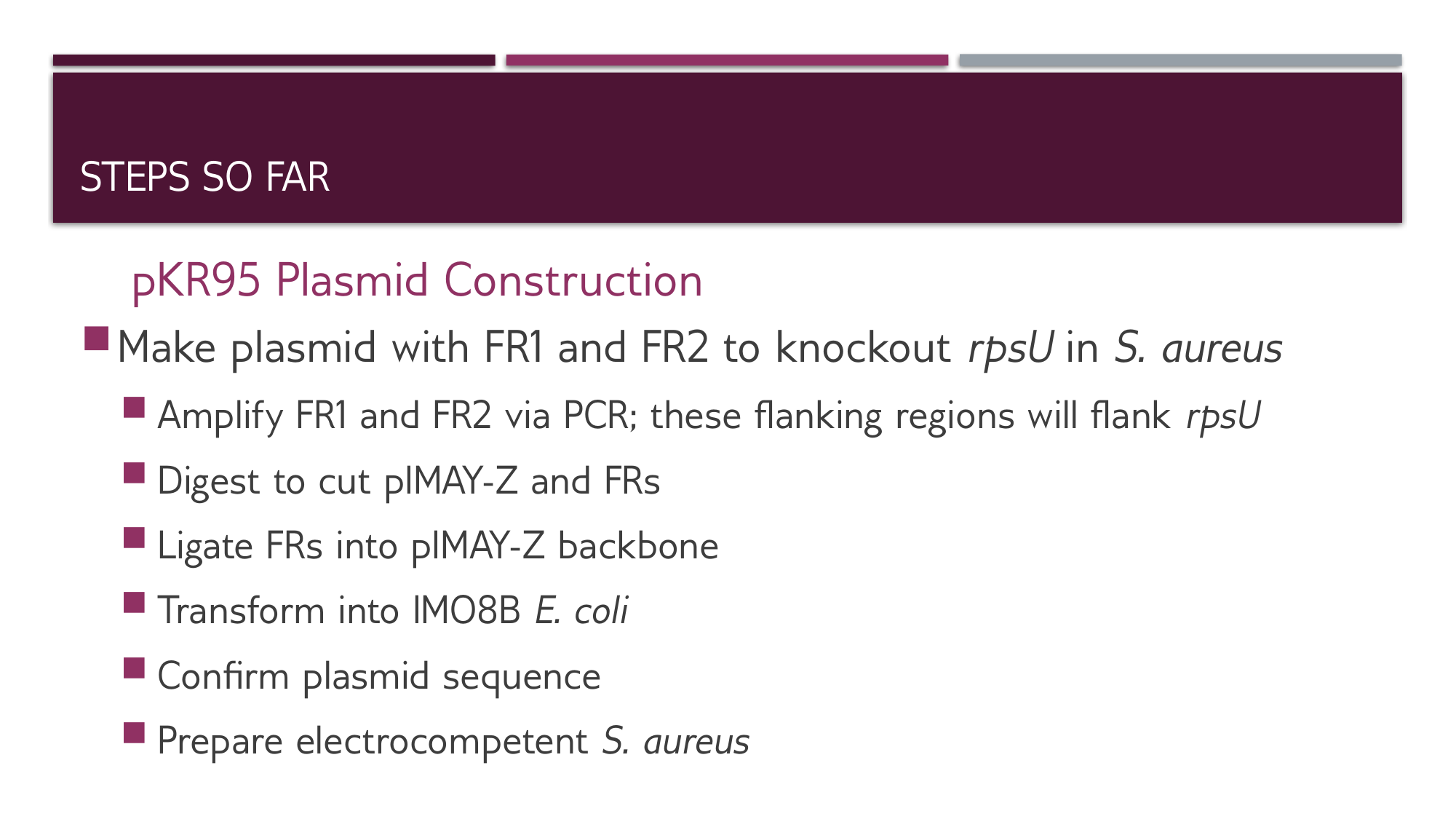

# Steps so Far
pKR95 Plasmid Construction
Make plasmid with FR1 and FR2 to knockout rpsU in S. aureus
Amplify FR1 and FR2 via PCR; these flanking regions will flank rpsU
Digest to cut pIMAY-Z and FRs
Ligate FRs into pIMAY-Z backbone
Transform into IMO8B E. coli
Confirm plasmid sequence
Prepare electrocompetent S. aureus